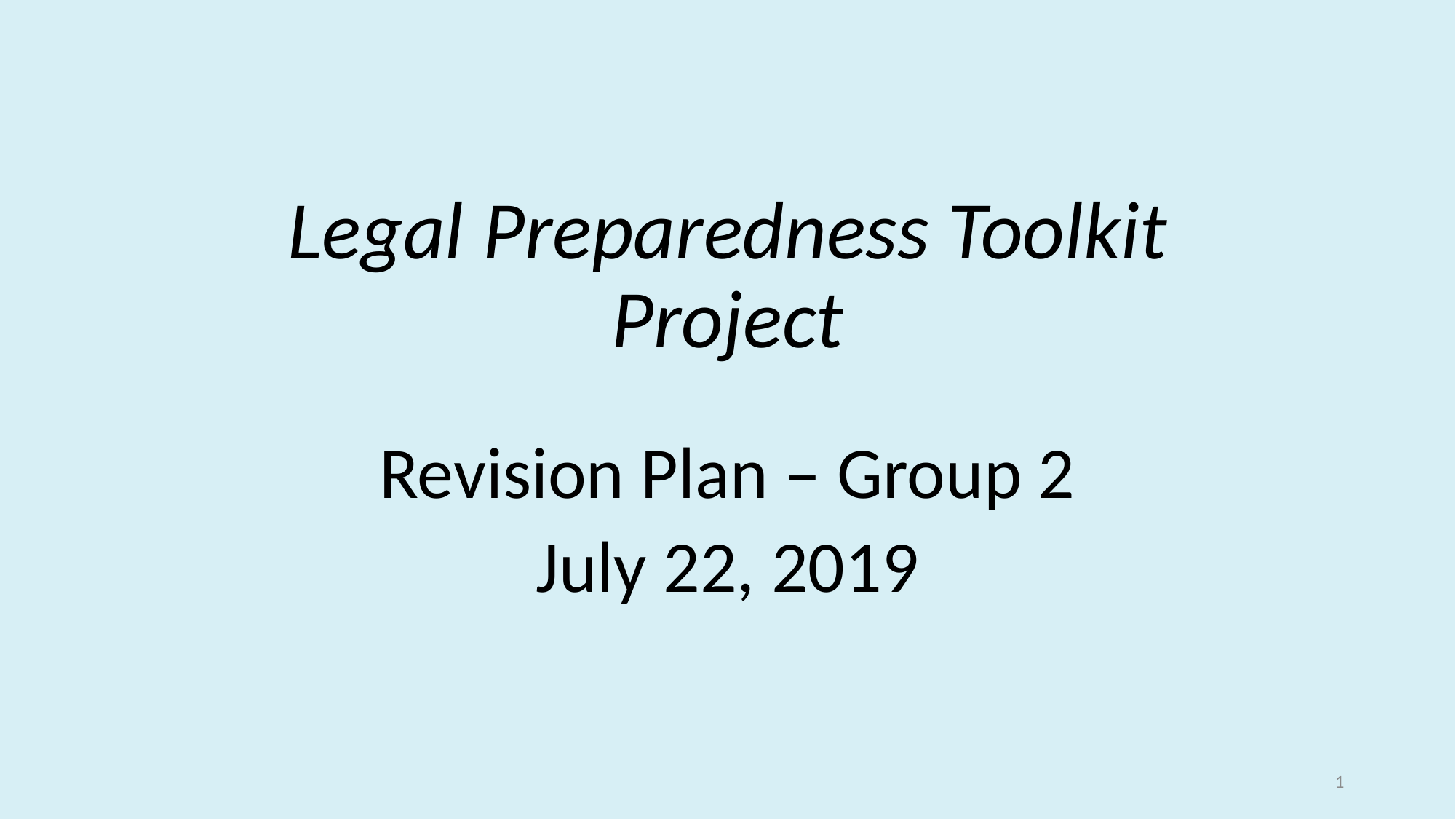

# Legal Preparedness Toolkit Project
Revision Plan – Group 2
July 22, 2019
1